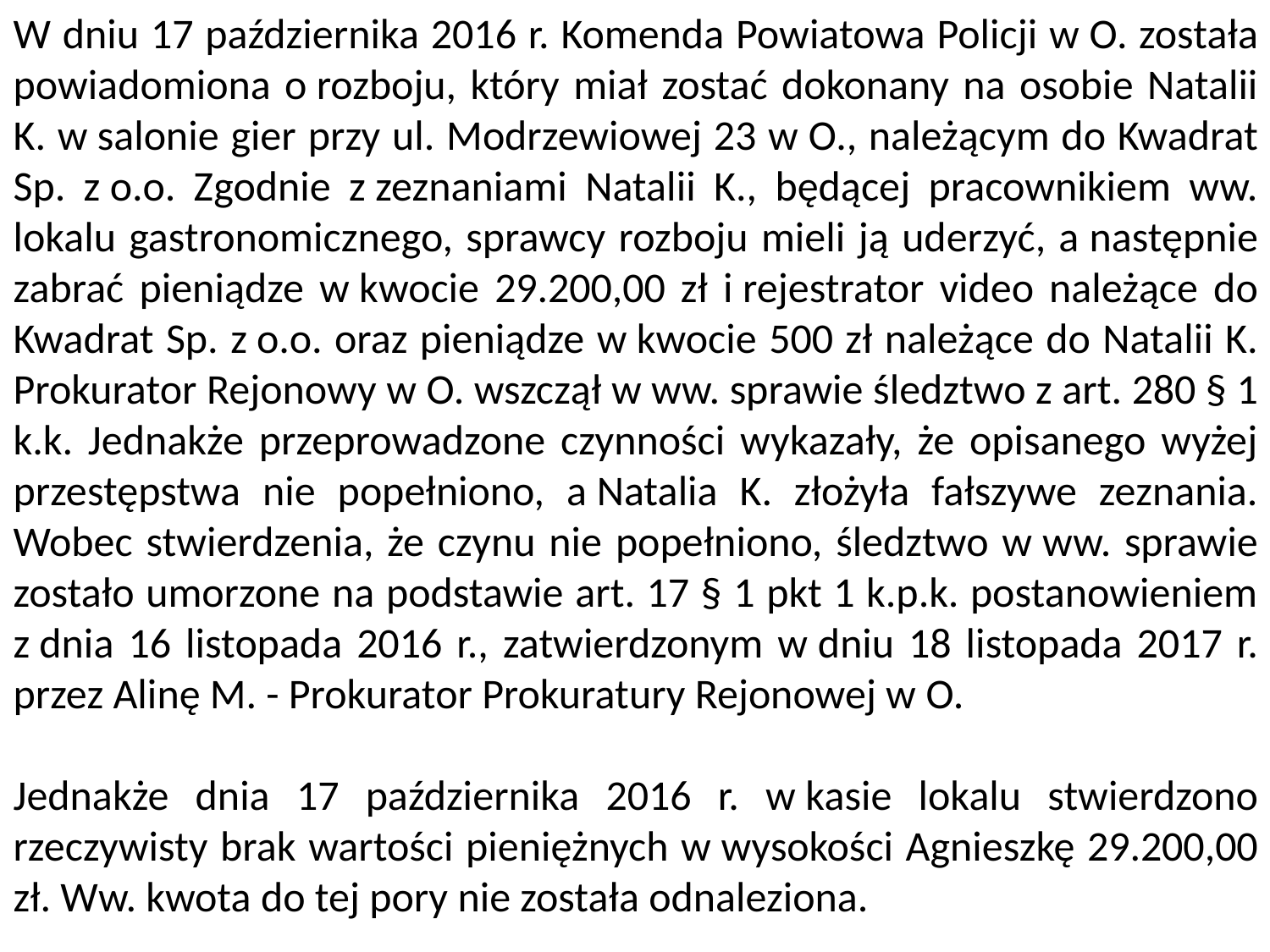

W dniu 17 października 2016 r. Komenda Powiatowa Policji w O. została powiadomiona o rozboju, który miał zostać dokonany na osobie Natalii K. w salonie gier przy ul. Modrzewiowej 23 w O., należącym do Kwadrat Sp. z o.o. Zgodnie z zeznaniami Natalii K., będącej pracownikiem ww. lokalu gastronomicznego, sprawcy rozboju mieli ją uderzyć, a następnie zabrać pieniądze w kwocie 29.200,00 zł i rejestrator video należące do Kwadrat Sp. z o.o. oraz pieniądze w kwocie 500 zł należące do Natalii K. Prokurator Rejonowy w O. wszczął w ww. sprawie śledztwo z art. 280 § 1 k.k. Jednakże przeprowadzone czynności wykazały, że opisanego wyżej przestępstwa nie popełniono, a Natalia K. złożyła fałszywe zeznania. Wobec stwierdzenia, że czynu nie popełniono, śledztwo w ww. sprawie zostało umorzone na podstawie art. 17 § 1 pkt 1 k.p.k. postanowieniem z dnia 16 listopada 2016 r., zatwierdzonym w dniu 18 listopada 2017 r. przez Alinę M. - Prokurator Prokuratury Rejonowej w O.

Jednakże dnia 17 października 2016 r. w kasie lokalu stwierdzono rzeczywisty brak wartości pieniężnych w wysokości Agnieszkę 29.200,00 zł. Ww. kwota do tej pory nie została odnaleziona.